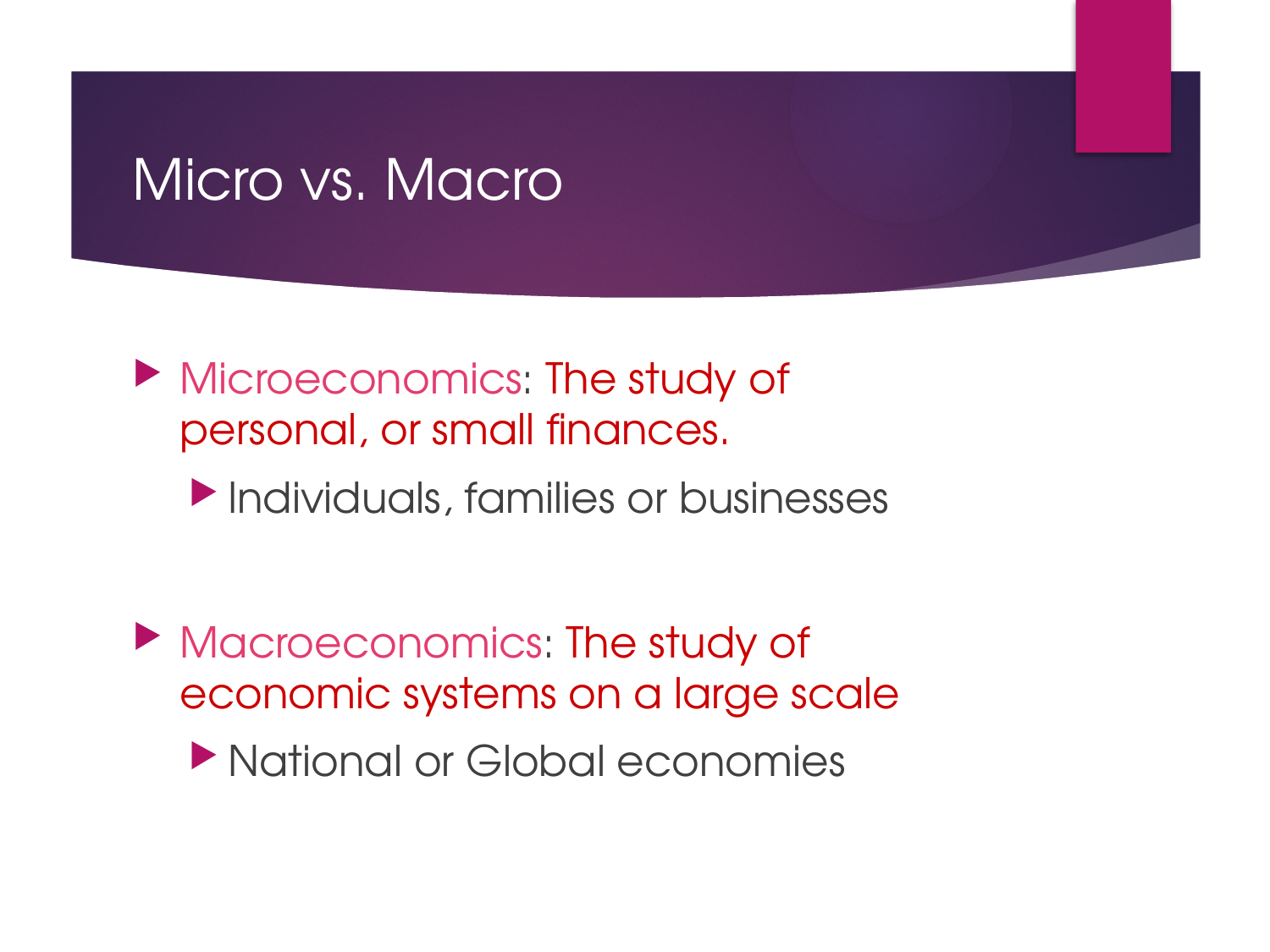

# Micro vs. Macro
Microeconomics: The study of personal, or small finances.
Individuals, families or businesses

Macroeconomics: The study of economic systems on a large scale
National or Global economies